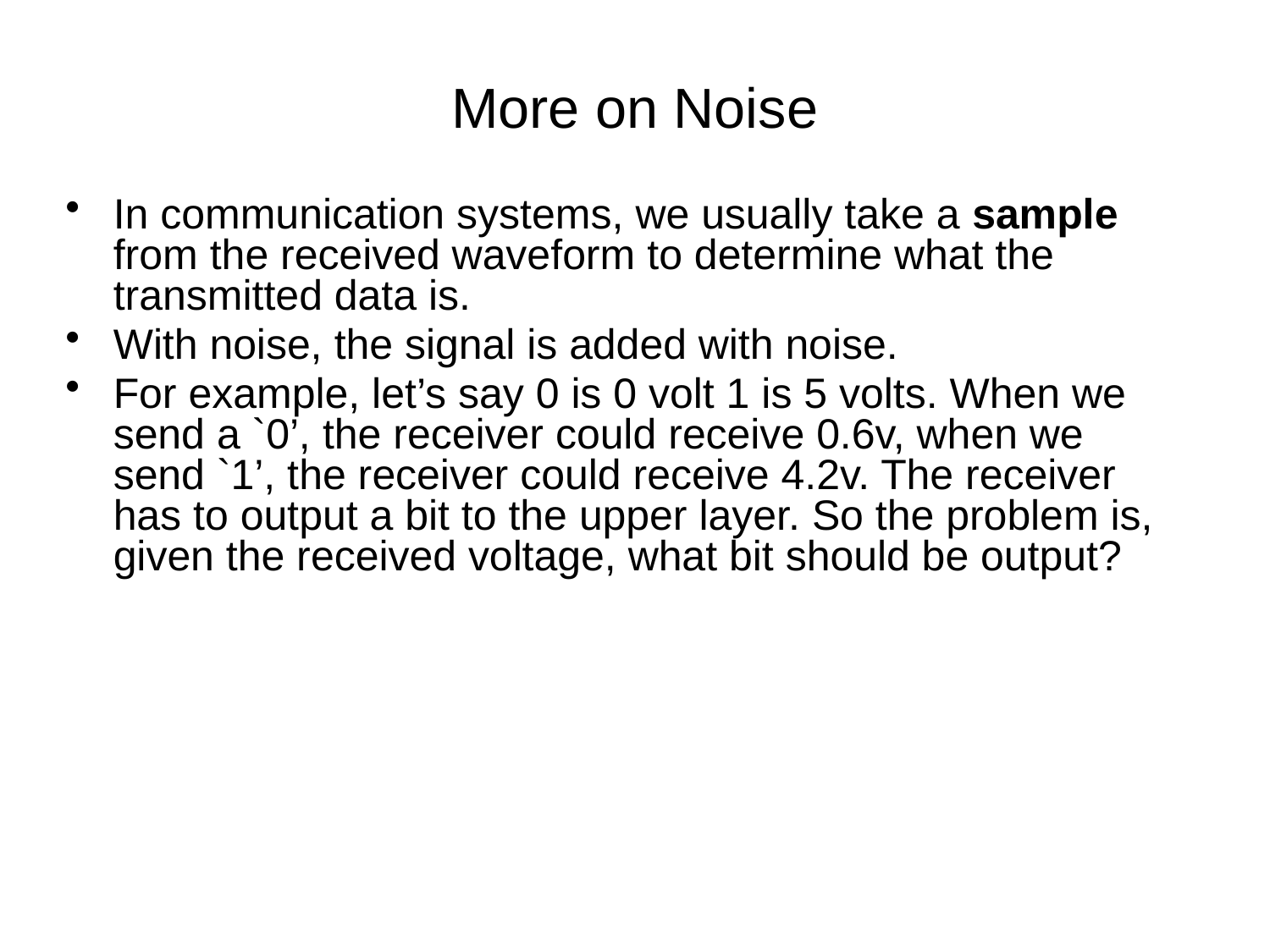

# More on Noise
In communication systems, we usually take a sample from the received waveform to determine what the transmitted data is.
With noise, the signal is added with noise.
For example, let’s say 0 is 0 volt 1 is 5 volts. When we send a `0’, the receiver could receive 0.6v, when we send `1’, the receiver could receive 4.2v. The receiver has to output a bit to the upper layer. So the problem is, given the received voltage, what bit should be output?